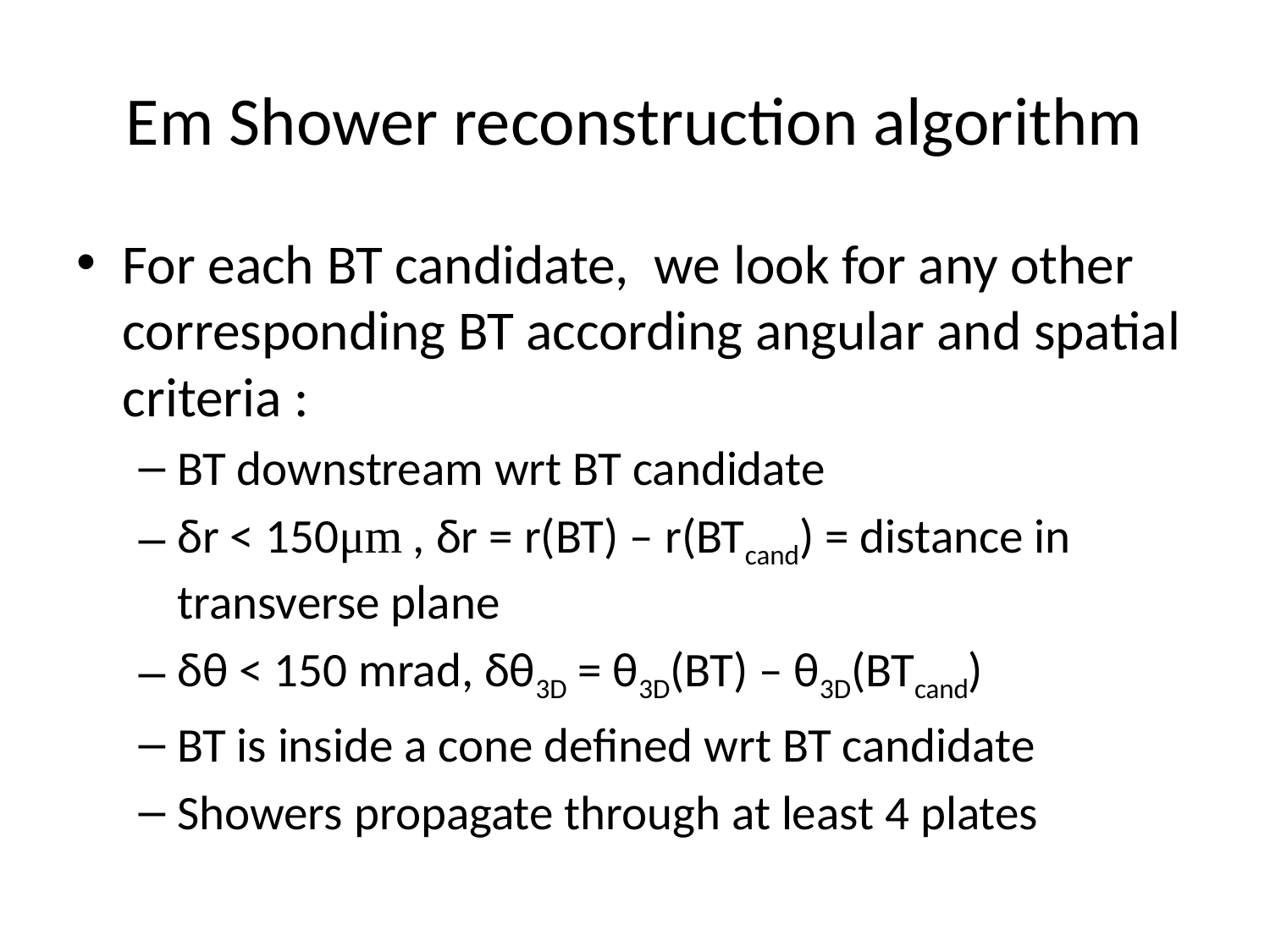

# Em Shower reconstruction algorithm
For each BT candidate,  we look for any other corresponding BT according angular and spatial criteria :
BT downstream wrt BT candidate
δr < 150μm , δr = r(BT) – r(BTcand) = distance in transverse plane
δθ < 150 mrad, δθ3D = θ3D(BT) – θ3D(BTcand)
BT is inside a cone defined wrt BT candidate
Showers propagate through at least 4 plates